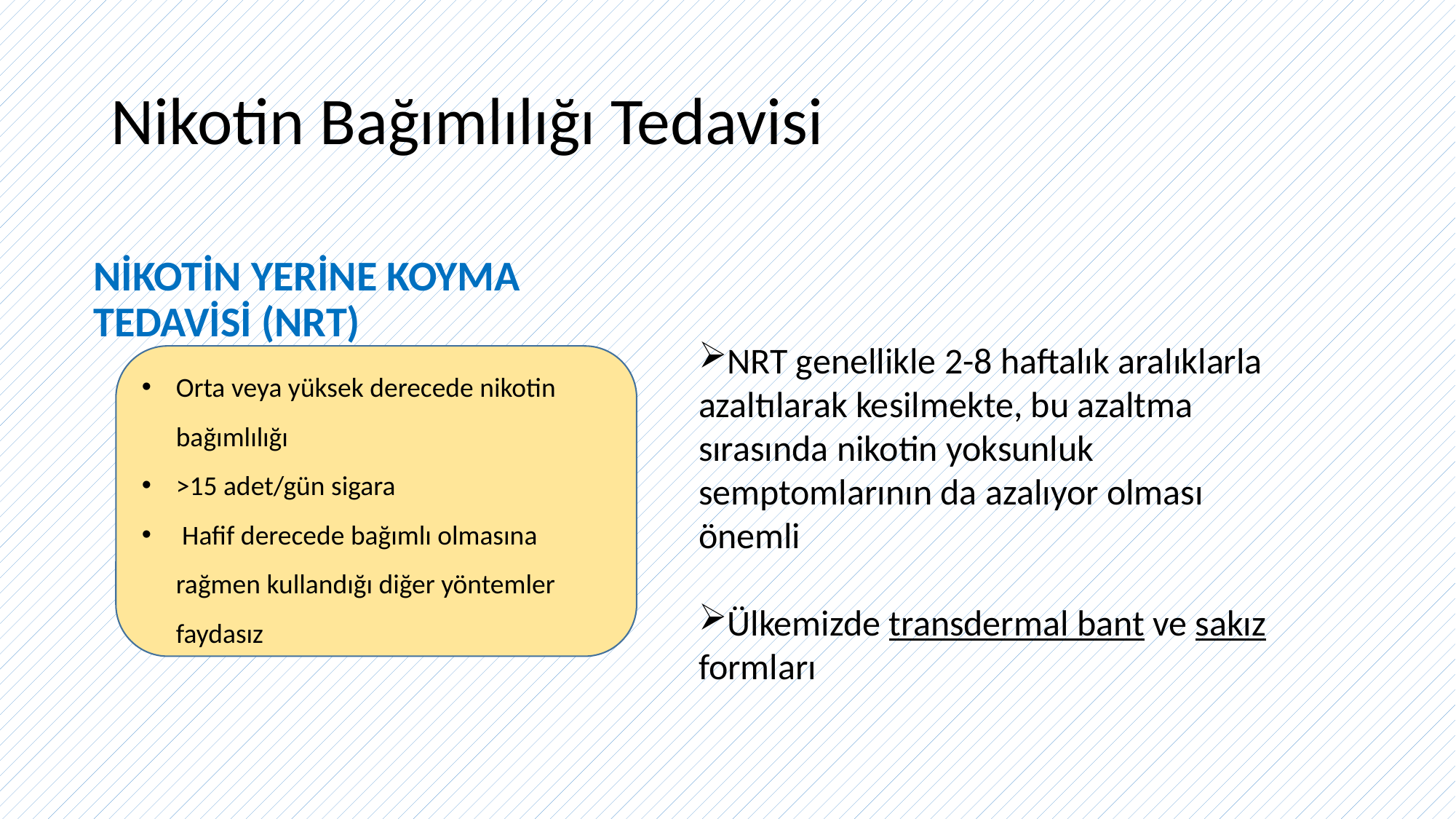

# Nikotin Bağımlılığı Tedavisi
NİKOTİN YERİNE KOYMA TEDAVİSİ (NRT)
NRT genellikle 2-8 haftalık aralıklarla azaltılarak kesilmekte, bu azaltma sırasında nikotin yoksunluk semptomlarının da azalıyor olması önemli

Ülkemizde transdermal bant ve sakız formları
Orta veya yüksek derecede nikotin bağımlılığı
>15 adet/gün sigara
 Hafif derecede bağımlı olmasına rağmen kullandığı diğer yöntemler faydasız